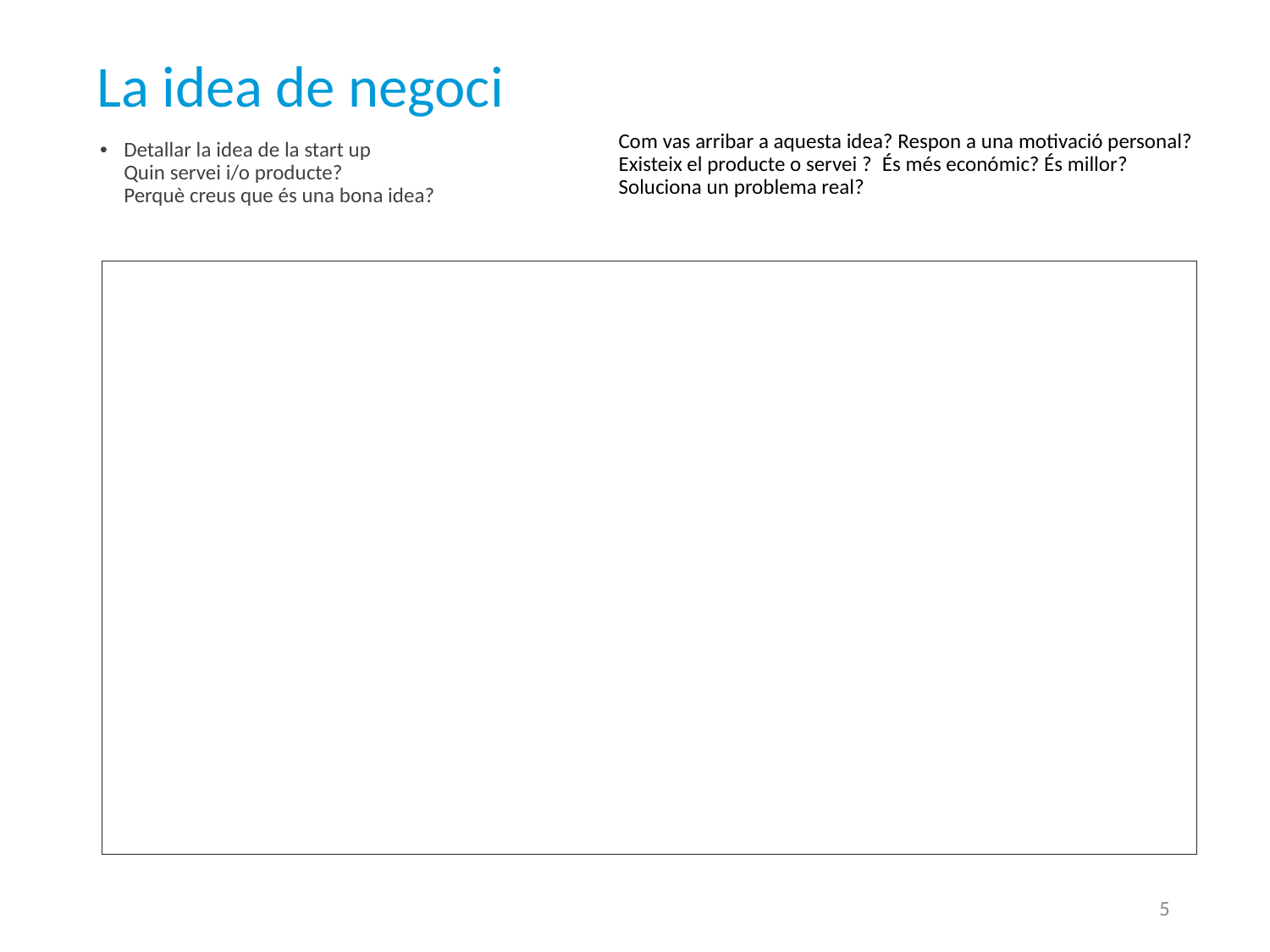

La idea de negoci
Com vas arribar a aquesta idea? Respon a una motivació personal?
Existeix el producte o servei ?  És més económic? És millor?
Soluciona un problema real?
# Detallar la idea de la start up Quin servei i/o producte? Perquè creus que és una bona idea?

5